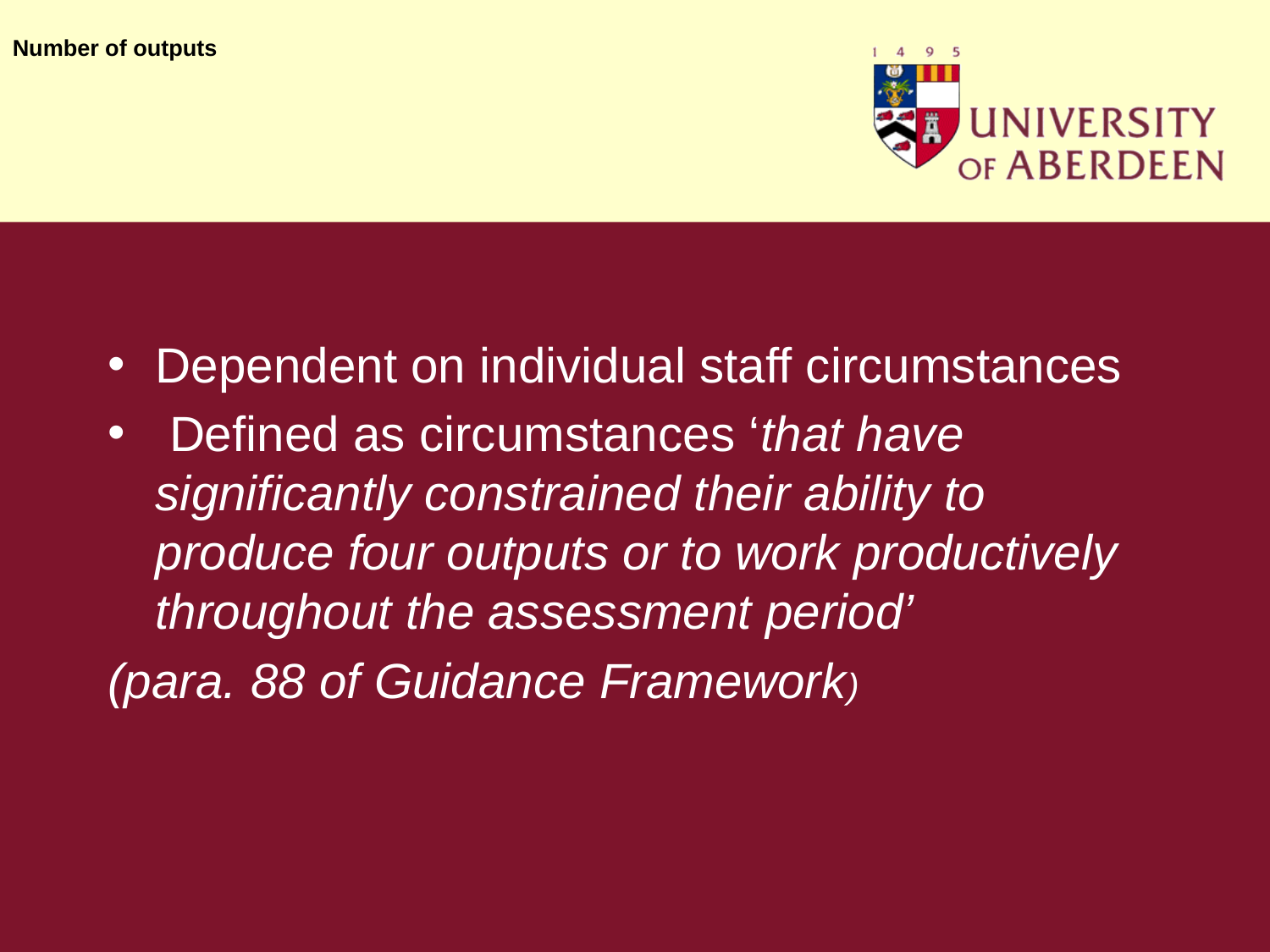

# Number of outputs

Dependent on individual staff circumstances
 Defined as circumstances ‘that have significantly constrained their ability to produce four outputs or to work productively throughout the assessment period’
(para. 88 of Guidance Framework)